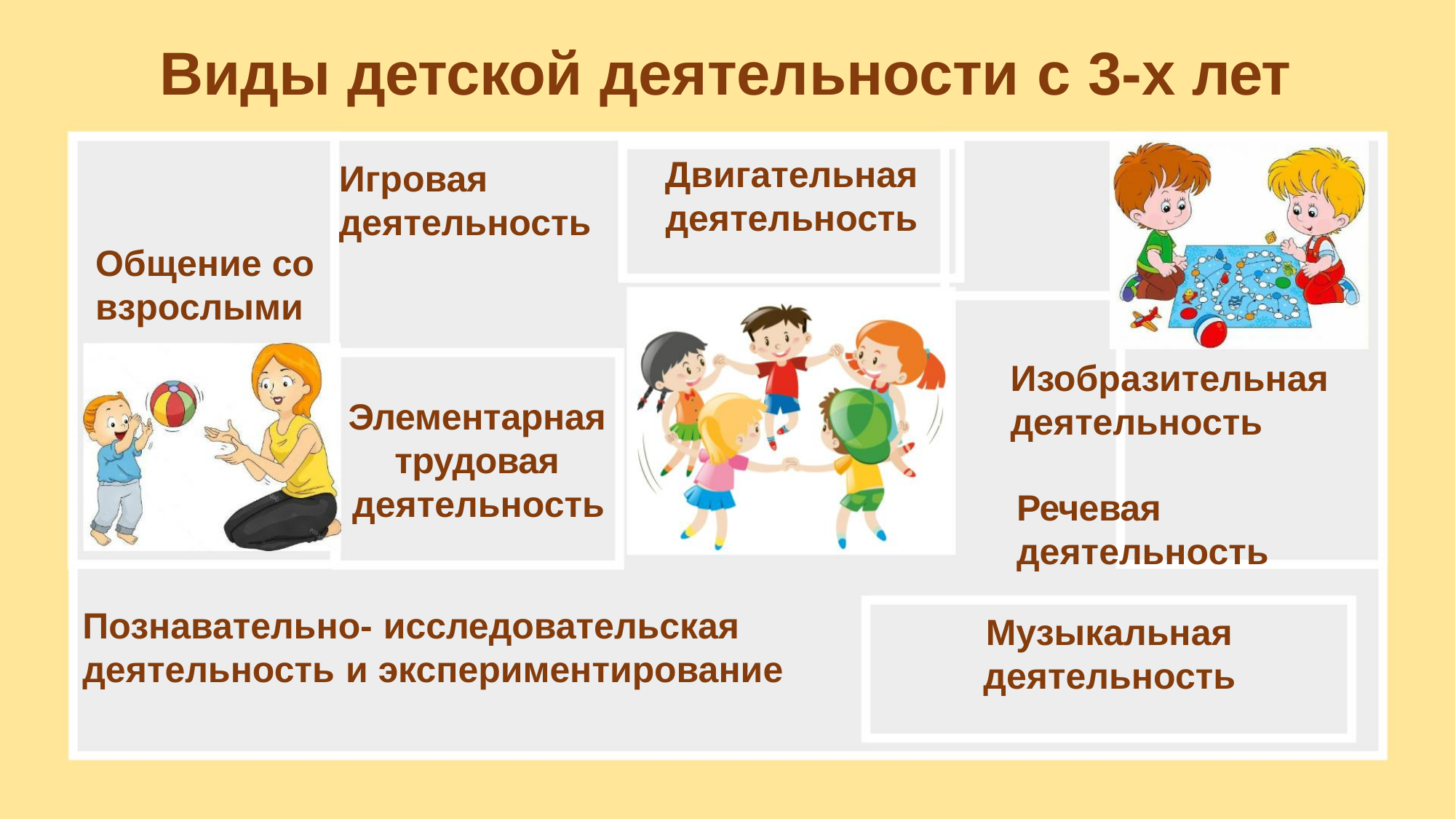

Виды детской деятельности с 3-х лет
Двигательная
деятельность
Игровая
деятельность
Общение со
взрослыми
Изобразительная
деятельность
Элементарная
трудовая
деятельность
Речевая
деятельность
Познавательно- исследовательская
деятельность и экспериментирование
Музыкальная
деятельность